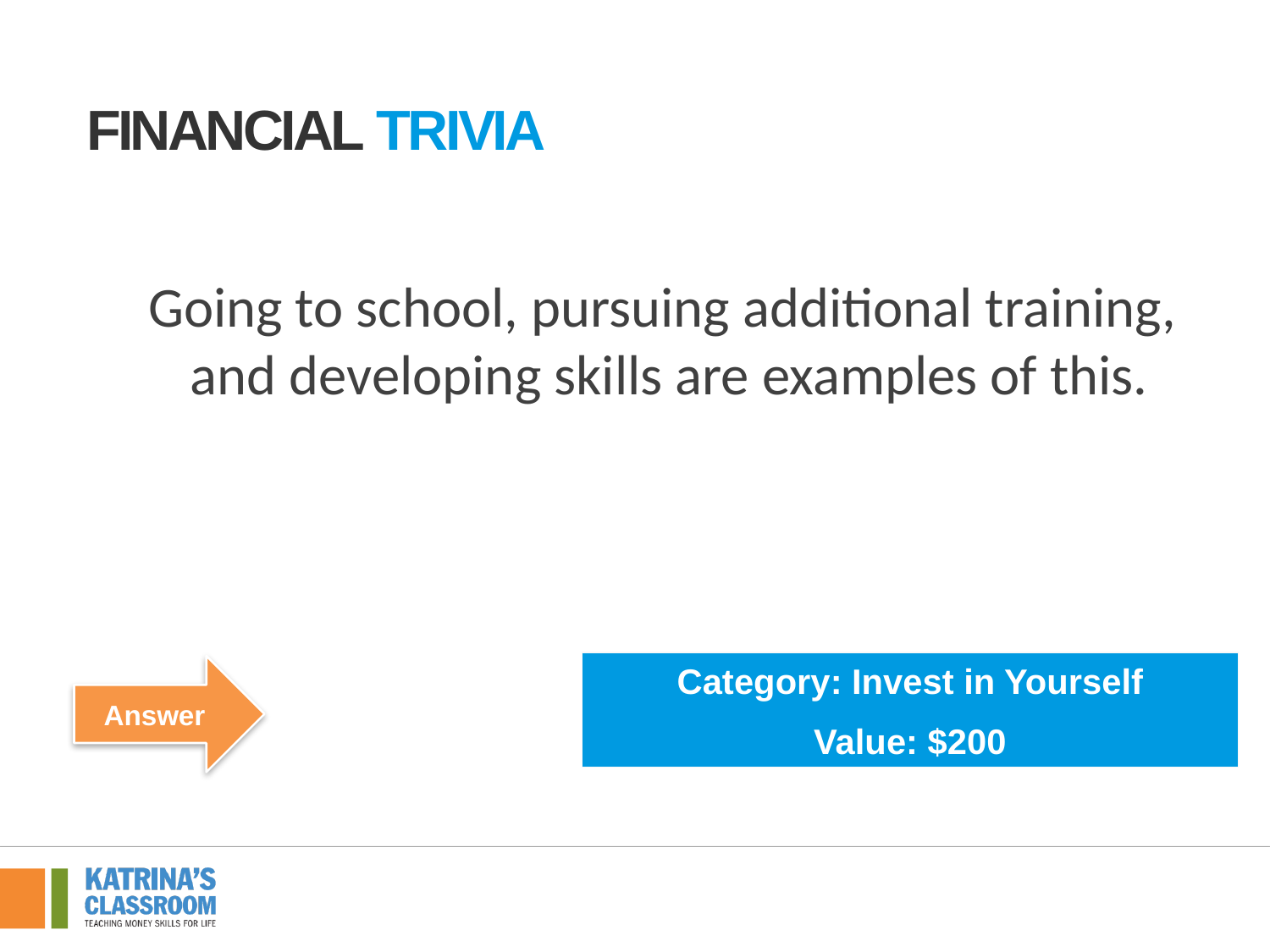

Financial tRivia
Going to school, pursuing additional training,
and developing skills are examples of this.
Category: Invest in Yourself
Value: $200
Answer